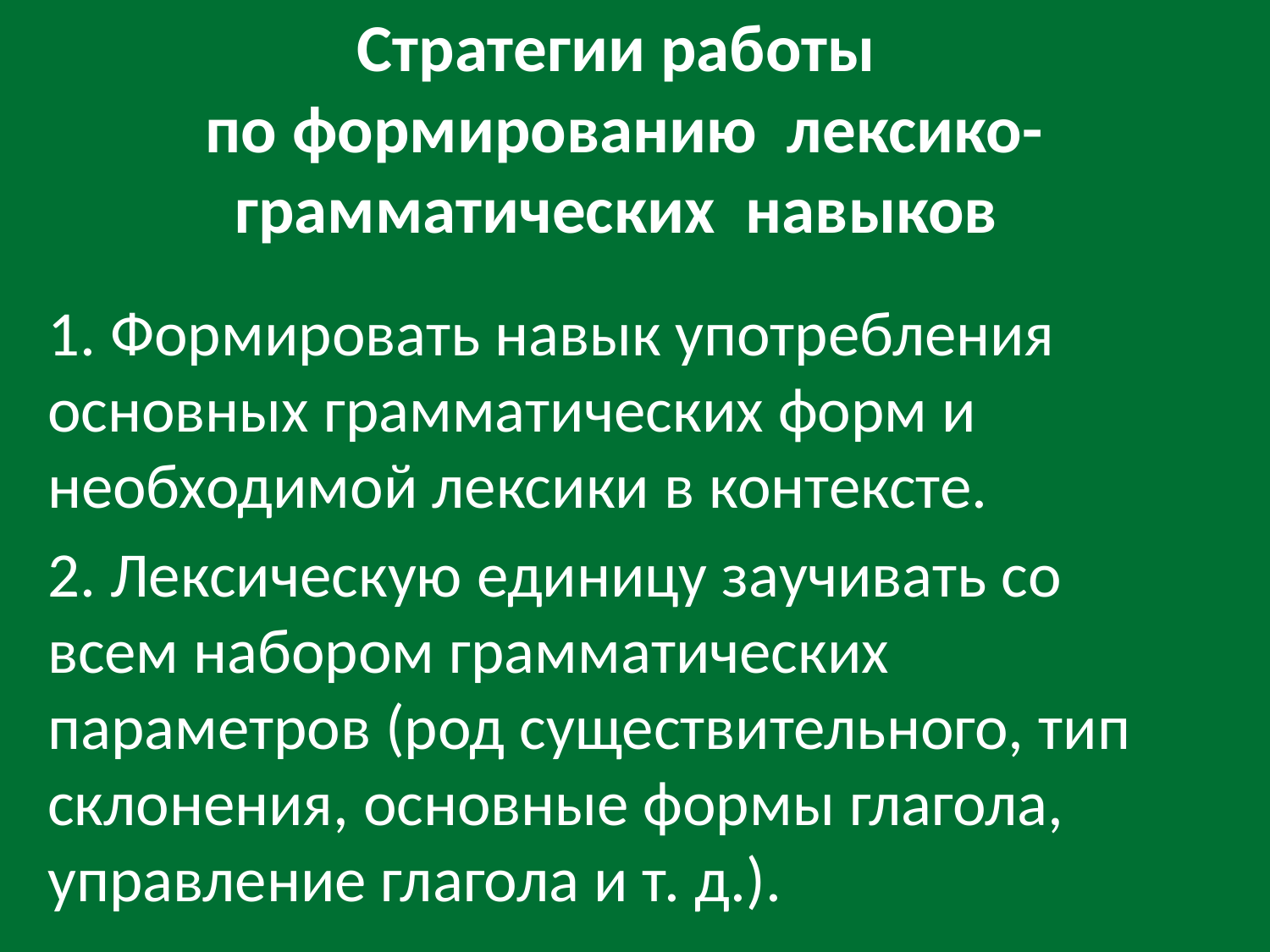

# Стратегии работы по формированию  лексико-грамматических  навыков
1. Формировать навык употребления основных грамматических форм и необходимой лексики в контексте.
2. Лексическую единицу заучивать со всем набором грамматических параметров (род существительного, тип склонения, основные формы глагола, управление глагола и т. д.).